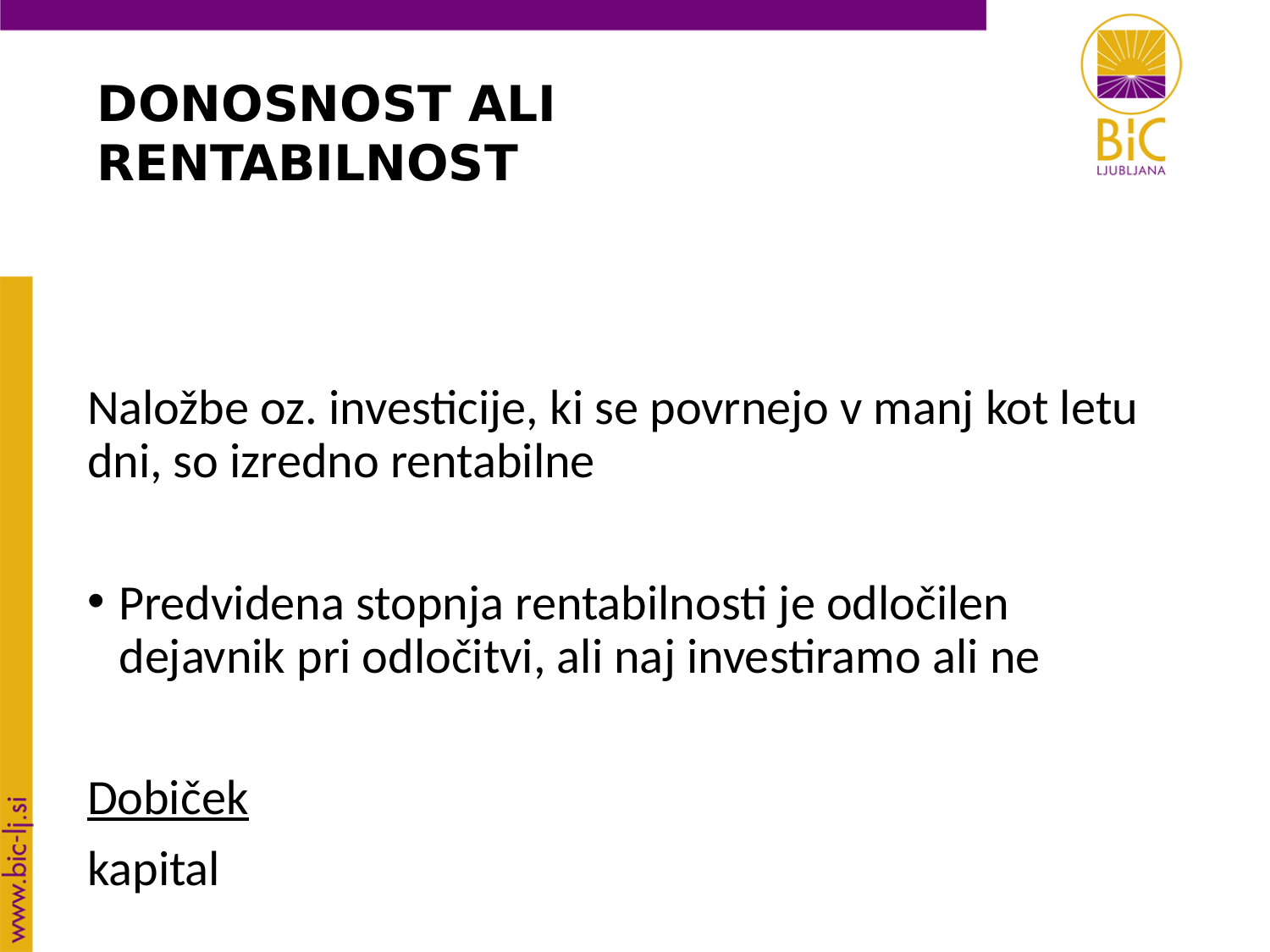

DONOSNOST ALI RENTABILNOST
Naložbe oz. investicije, ki se povrnejo v manj kot letu dni, so izredno rentabilne

Predvidena stopnja rentabilnosti je odločilen dejavnik pri odločitvi, ali naj investiramo ali ne

Dobiček
kapital